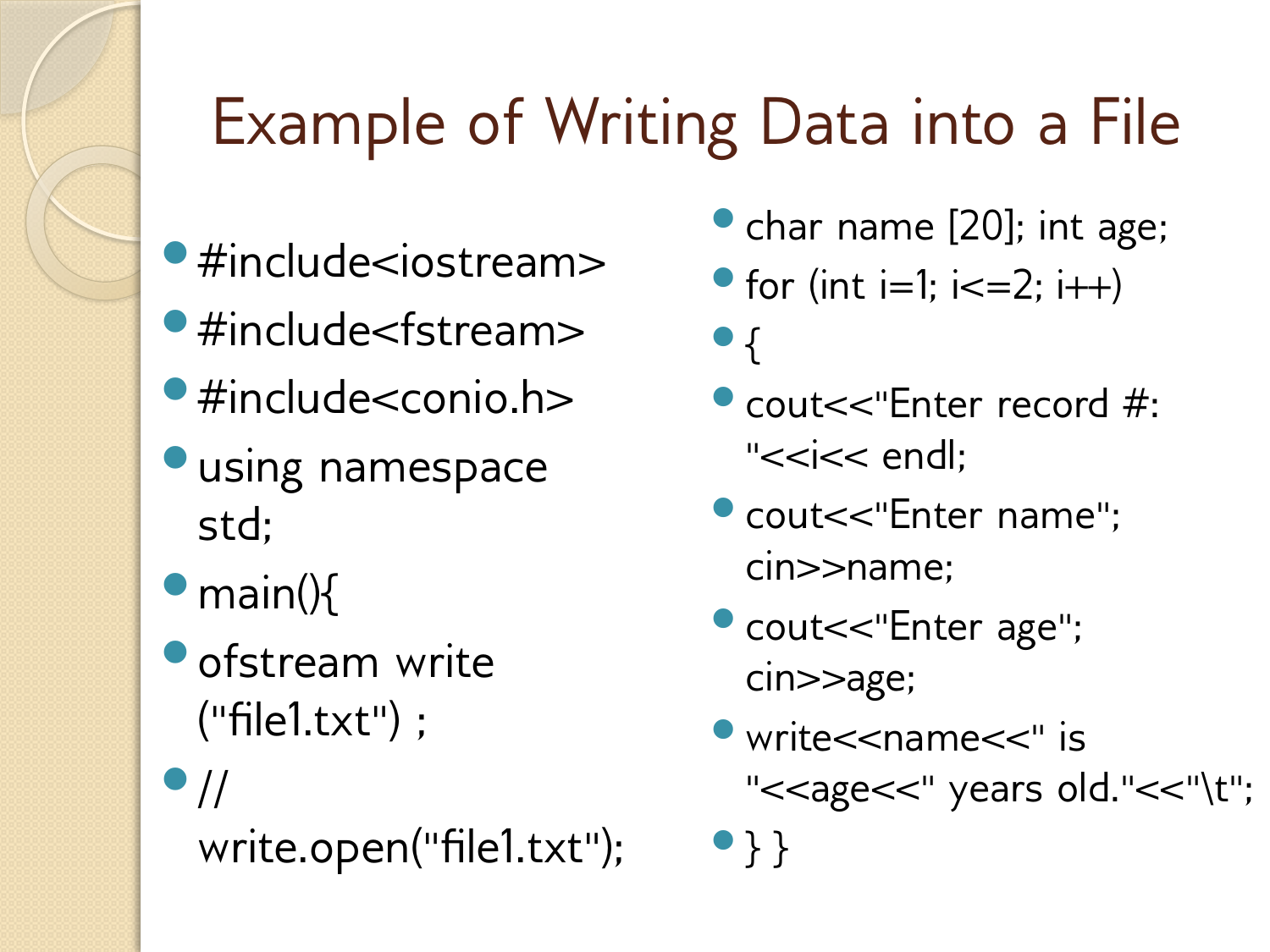

# Example of Writing Data into a File
char name [20]; int age;
for (int i=1; i<=2; i++)
{
cout<<"Enter record #: "<<i<< endl;
cout<<"Enter name"; cin>>name;
cout<<"Enter age"; cin>>age;
write<<name<<" is "<<age<<" years old."<<"\t";
} }

#include<iostream>
#include<fstream>
#include<conio.h>
using namespace std;
main(){
ofstream write ("file1.txt") ;
//write.open("file1.txt");